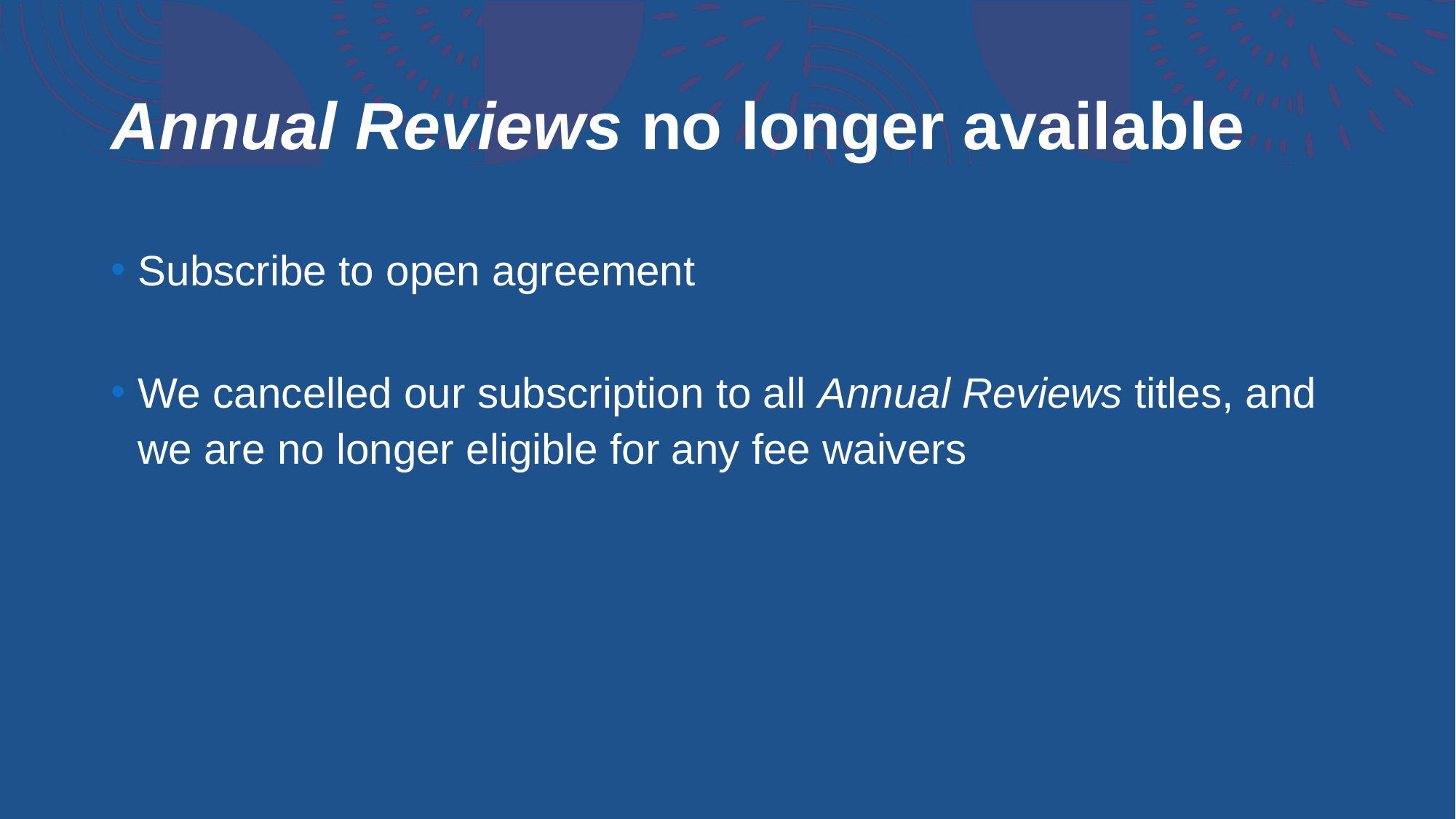

# Annual Reviews no longer available
Subscribe to open agreement
We cancelled our subscription to all Annual Reviews titles, and we are no longer eligible for any fee waivers